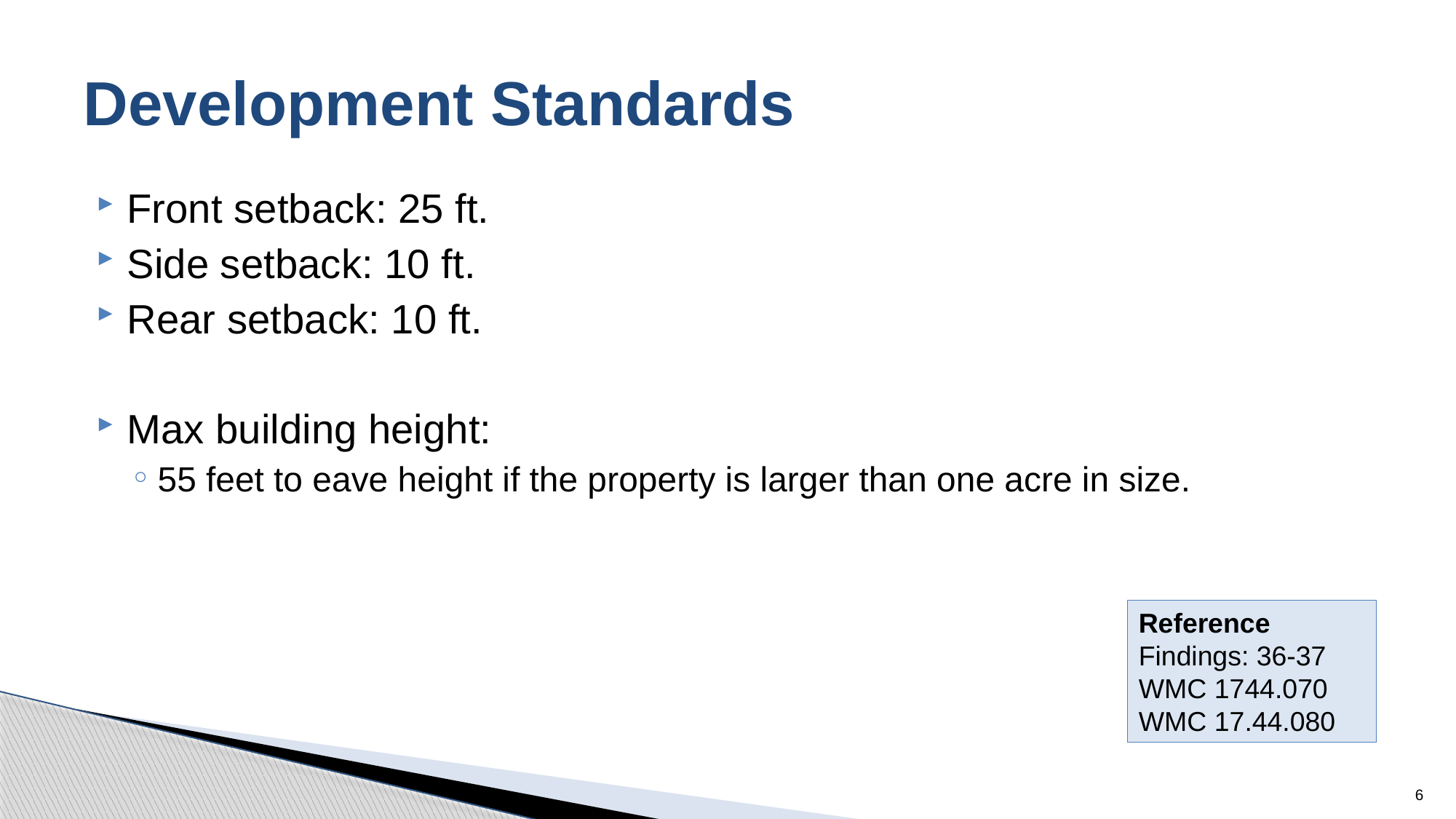

# Development Standards
Front setback: 25 ft.
Side setback: 10 ft.
Rear setback: 10 ft.

Max building height:
55 feet to eave height if the property is larger than one acre in size.
Reference
Findings: 36-37
WMC 1744.070
WMC 17.44.080
6